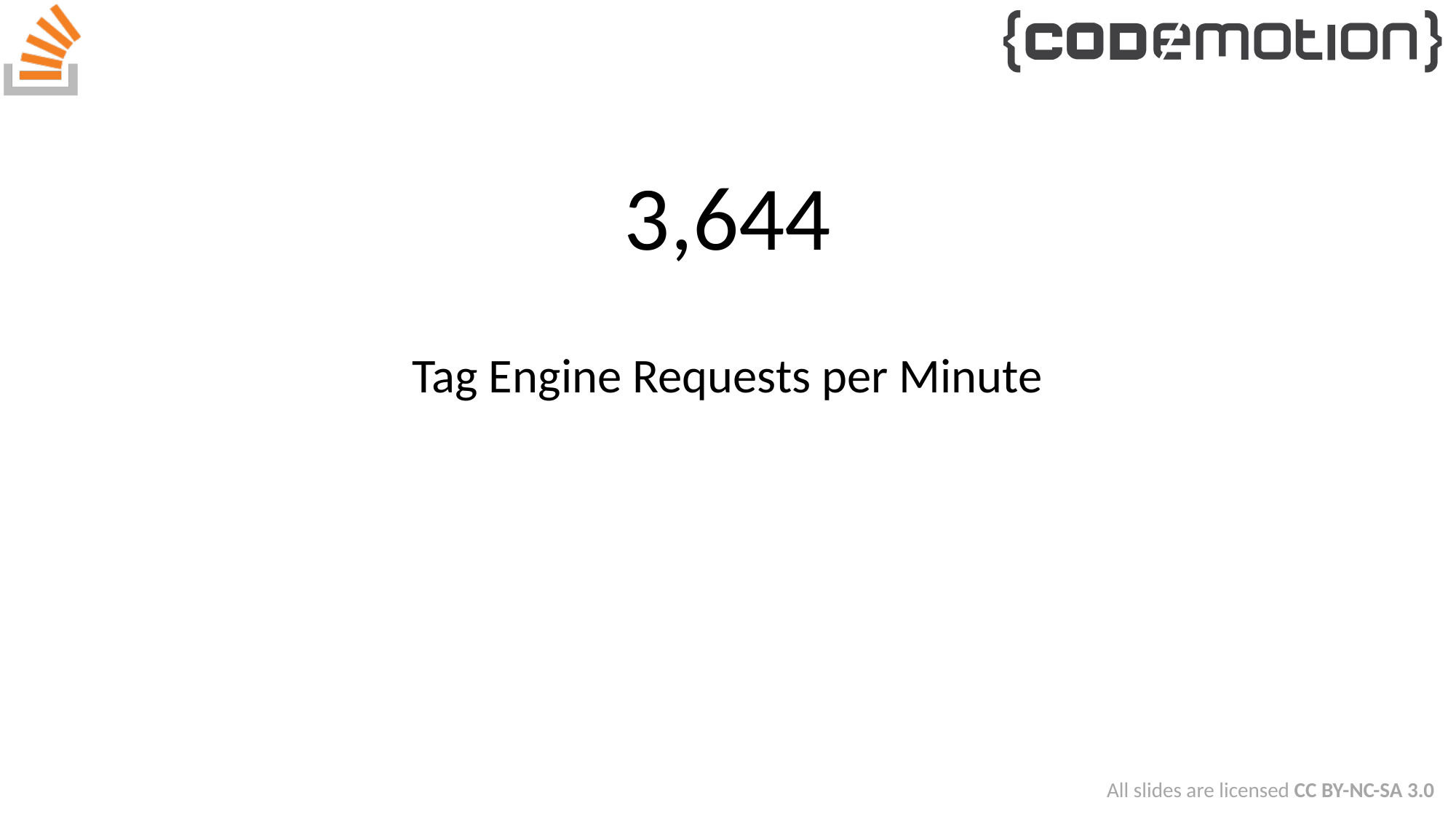

# 3,644

Tag Engine Requests per Minute